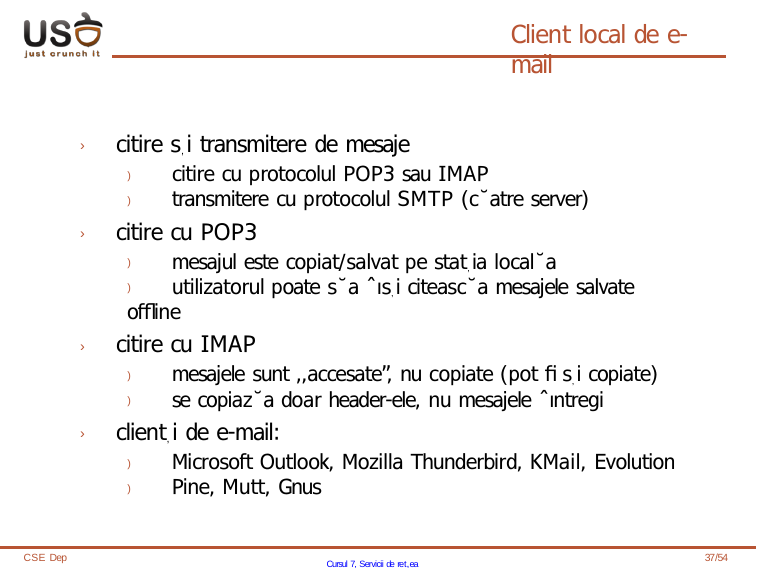

# Client local de e-mail

›  citire s, i transmitere de mesaje
)   citire cu protocolul POP3 sau IMAP
)   transmitere cu protocolul SMTP (c˘atre server)
›  citire cu POP3
)   mesajul este copiat/salvat pe stat, ia local˘a
)   utilizatorul poate s˘a ˆıs, i citeasc˘a mesajele salvate offline
›  citire cu IMAP
)   mesajele sunt ,,accesate”, nu copiate (pot fi s, i copiate)
)   se copiaz˘a doar header-ele, nu mesajele ˆıntregi
›  client, i de e-mail:
)   Microsoft Outlook, Mozilla Thunderbird, KMail, Evolution
)   Pine, Mutt, Gnus

CSE Dep
Cursul 7, Servicii de ret,ea
37/54